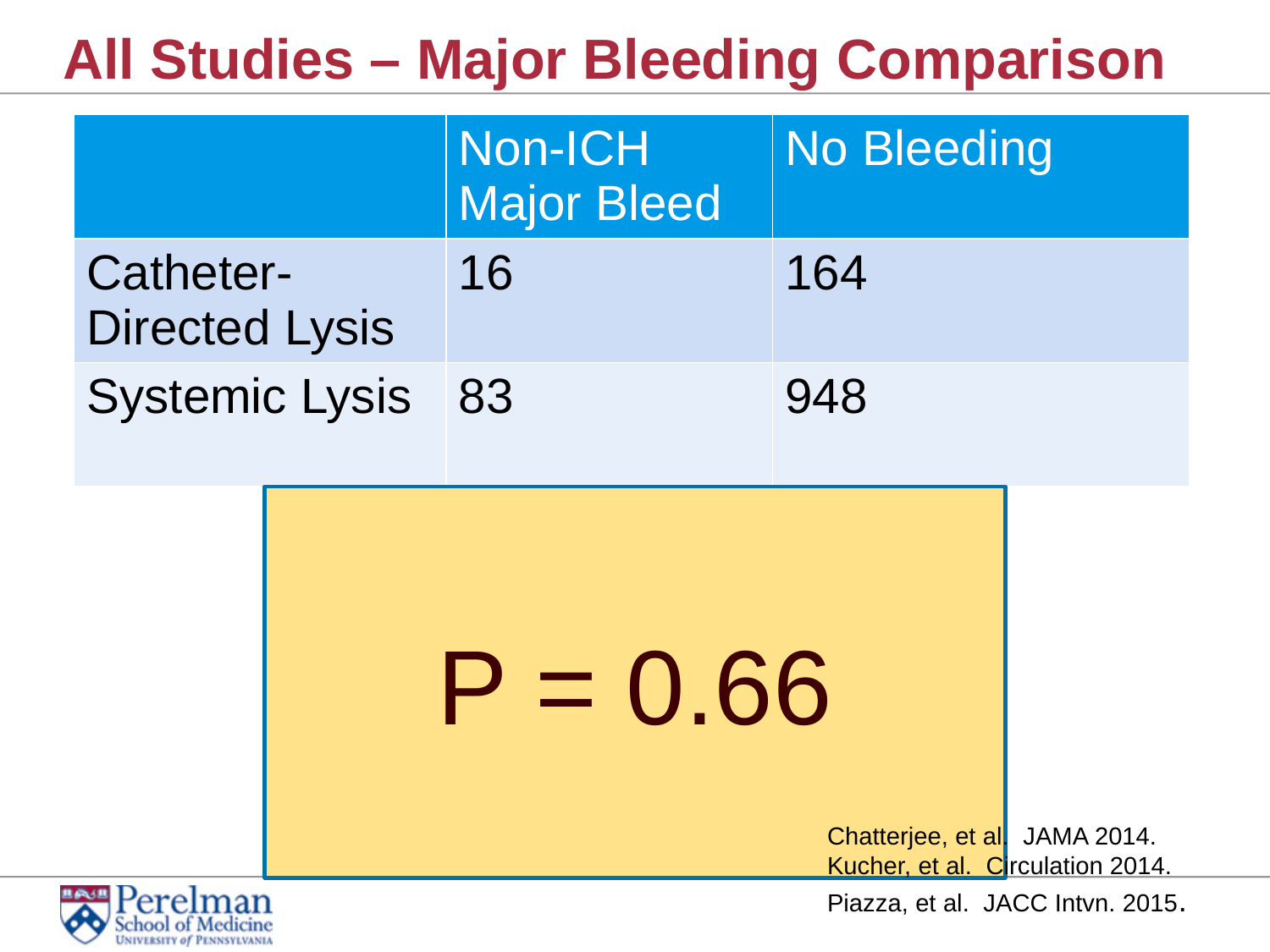

# All Studies – Major Bleeding Comparison
|  | Non-ICH Major Bleed | No Bleeding |
| --- | --- | --- |
| Catheter-Directed Lysis | 16 | 164 |
| Systemic Lysis | 83 | 948 |
P = 0.66
Chatterjee, et al.  JAMA 2014.
Kucher, et al.  Circulation 2014.
Piazza, et al.  JACC Intvn. 2015.